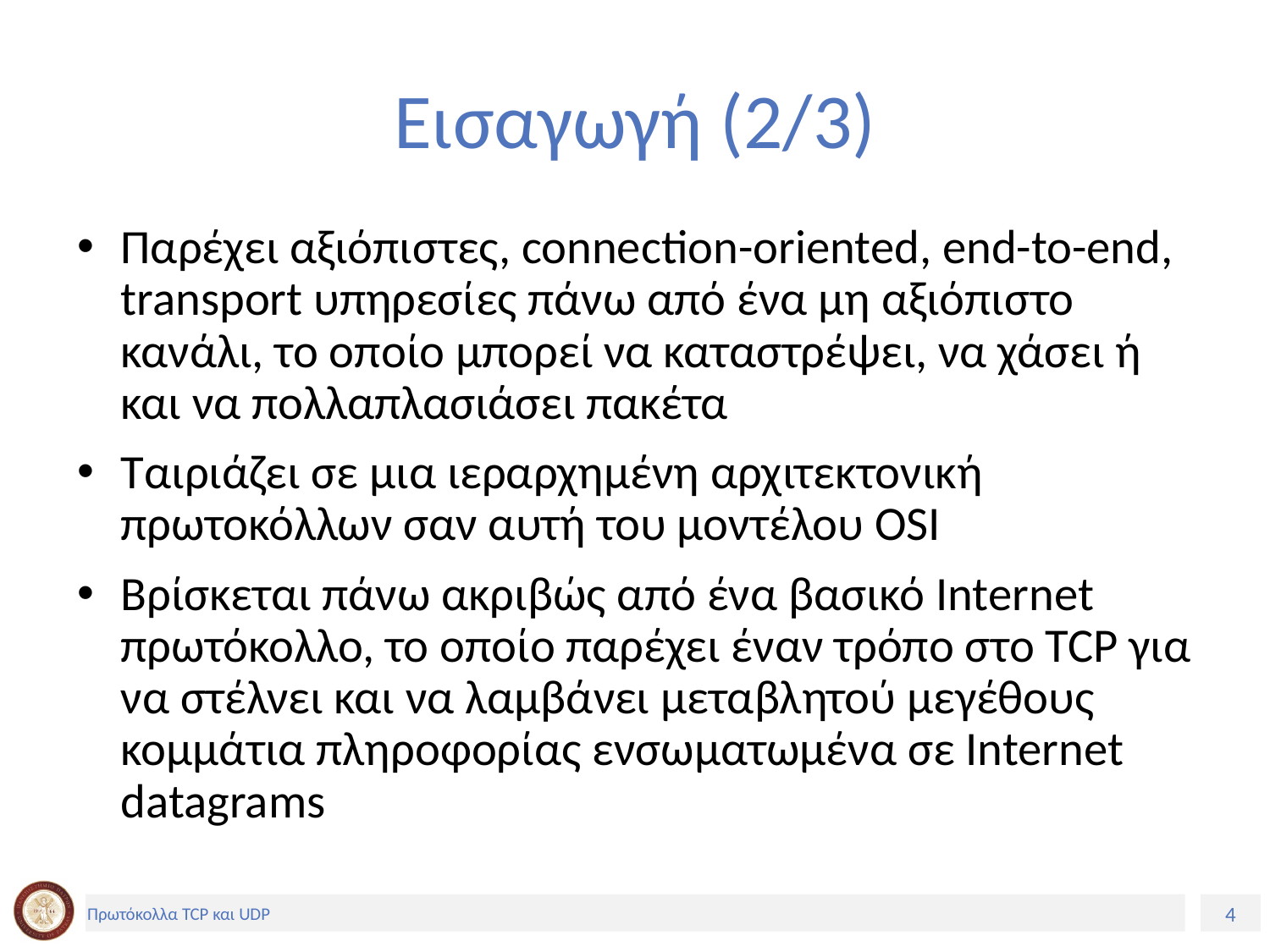

# Εισαγωγή (2/3)
Παρέχει αξιόπιστες, connection-oriented, end-to-end, transport υπηρεσίες πάνω από ένα μη αξιόπιστο κανάλι, το οποίο μπορεί να καταστρέψει, να χάσει ή και να πολλαπλασιάσει πακέτα
Ταιριάζει σε μια ιεραρχημένη αρχιτεκτονική πρωτοκόλλων σαν αυτή του μοντέλου OSI
Βρίσκεται πάνω ακριβώς από ένα βασικό Internet πρωτόκολλο, το οποίο παρέχει έναν τρόπο στο TCP για να στέλνει και να λαμβάνει μεταβλητού μεγέθους κομμάτια πληροφορίας ενσωματωμένα σε Internet datagrams